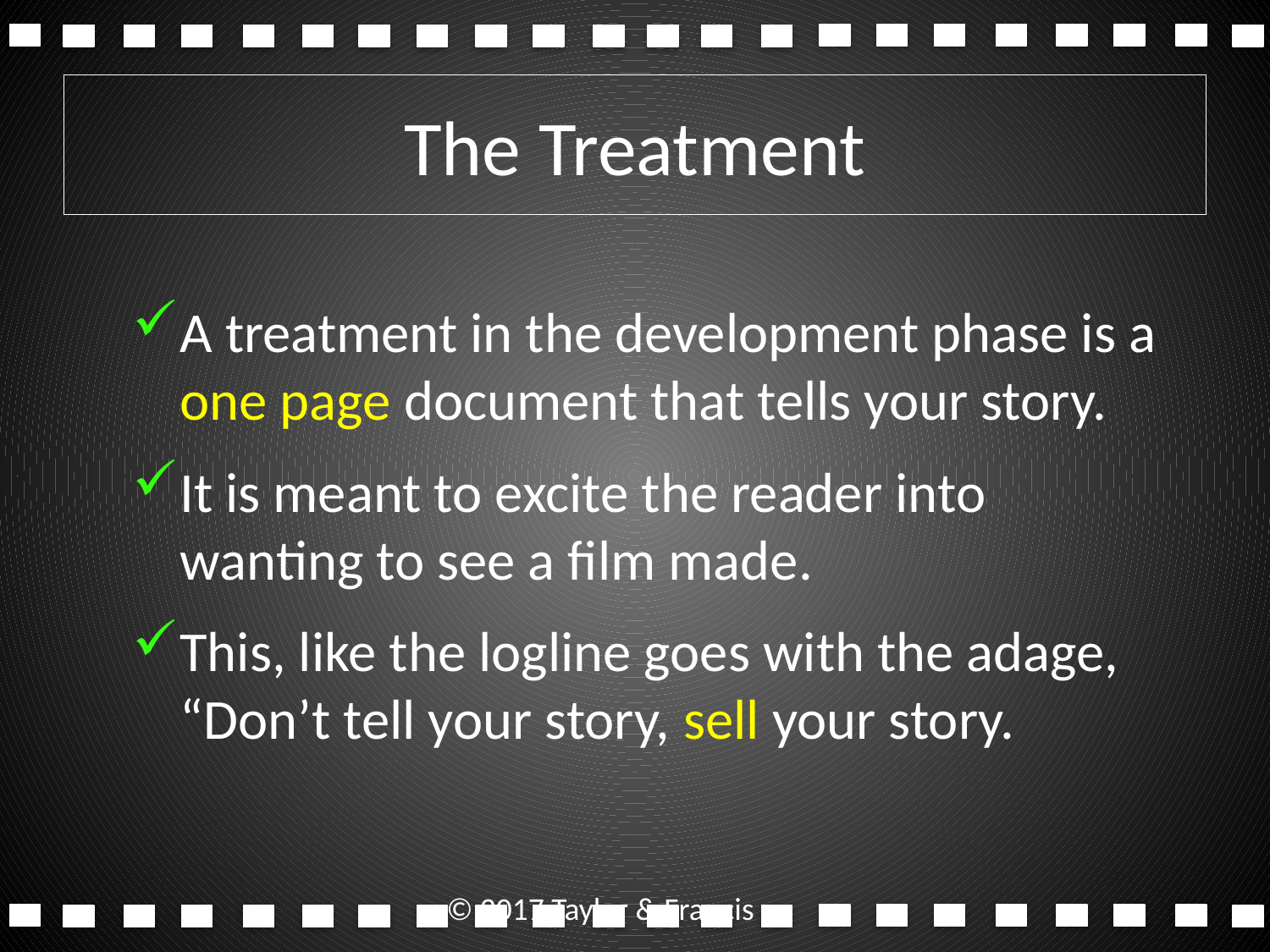

# The Treatment
A treatment in the development phase is a one page document that tells your story.
It is meant to excite the reader into wanting to see a film made.
This, like the logline goes with the adage, “Don’t tell your story, sell your story.
© 2017 Taylor & Francis